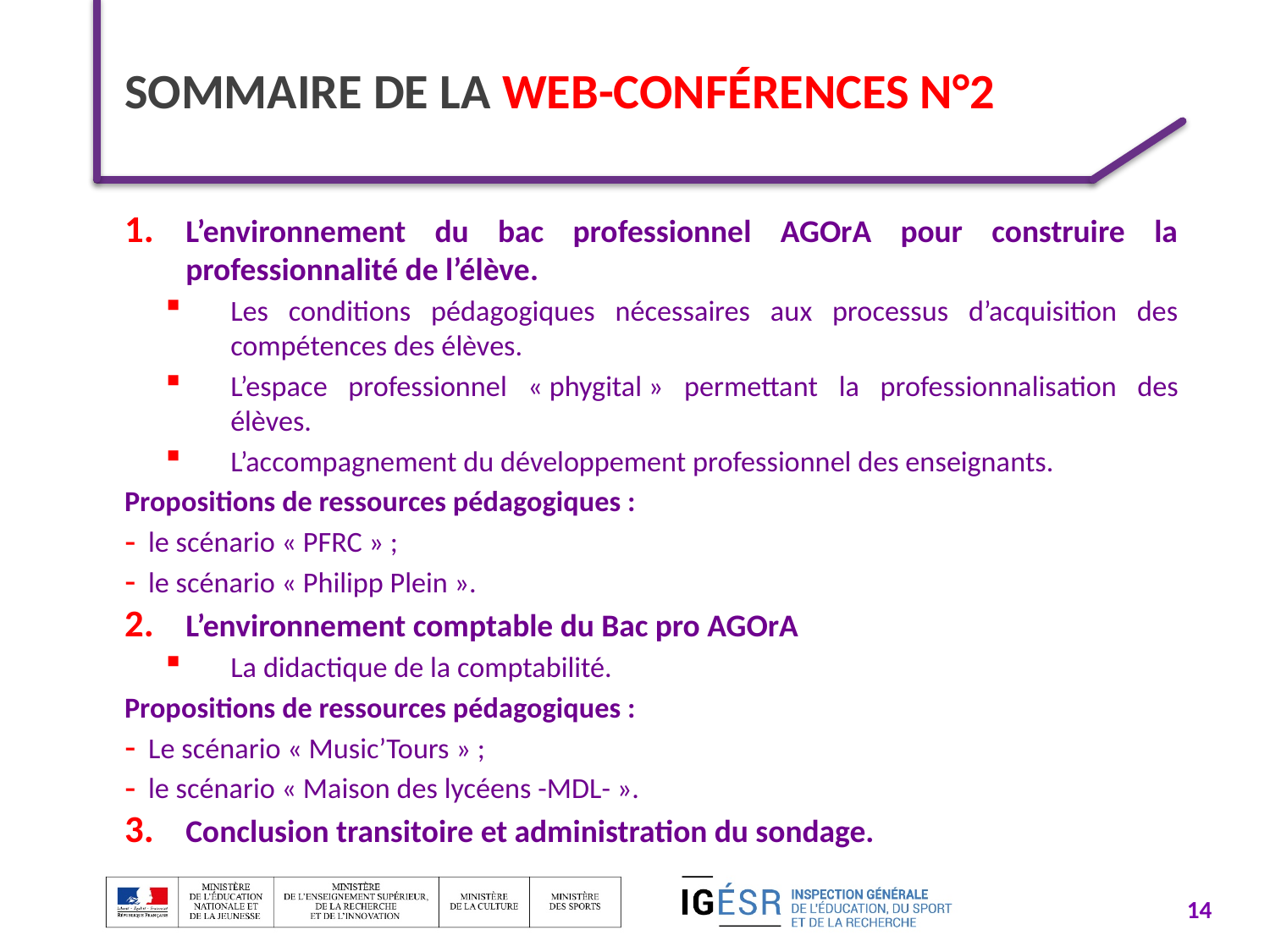

# SOMMAIRE de la web-conférences n°2
L’environnement du bac professionnel AGOrA pour construire la professionnalité de l’élève.
Les conditions pédagogiques nécessaires aux processus d’acquisition des compétences des élèves.
L’espace professionnel « phygital » permettant la professionnalisation des élèves.
L’accompagnement du développement professionnel des enseignants.
Propositions de ressources pédagogiques :
le scénario « PFRC » ;
le scénario « Philipp Plein ».
L’environnement comptable du Bac pro AGOrA
La didactique de la comptabilité.
Propositions de ressources pédagogiques :
Le scénario « Music’Tours » ;
le scénario « Maison des lycéens -MDL- ».
Conclusion transitoire et administration du sondage.
14